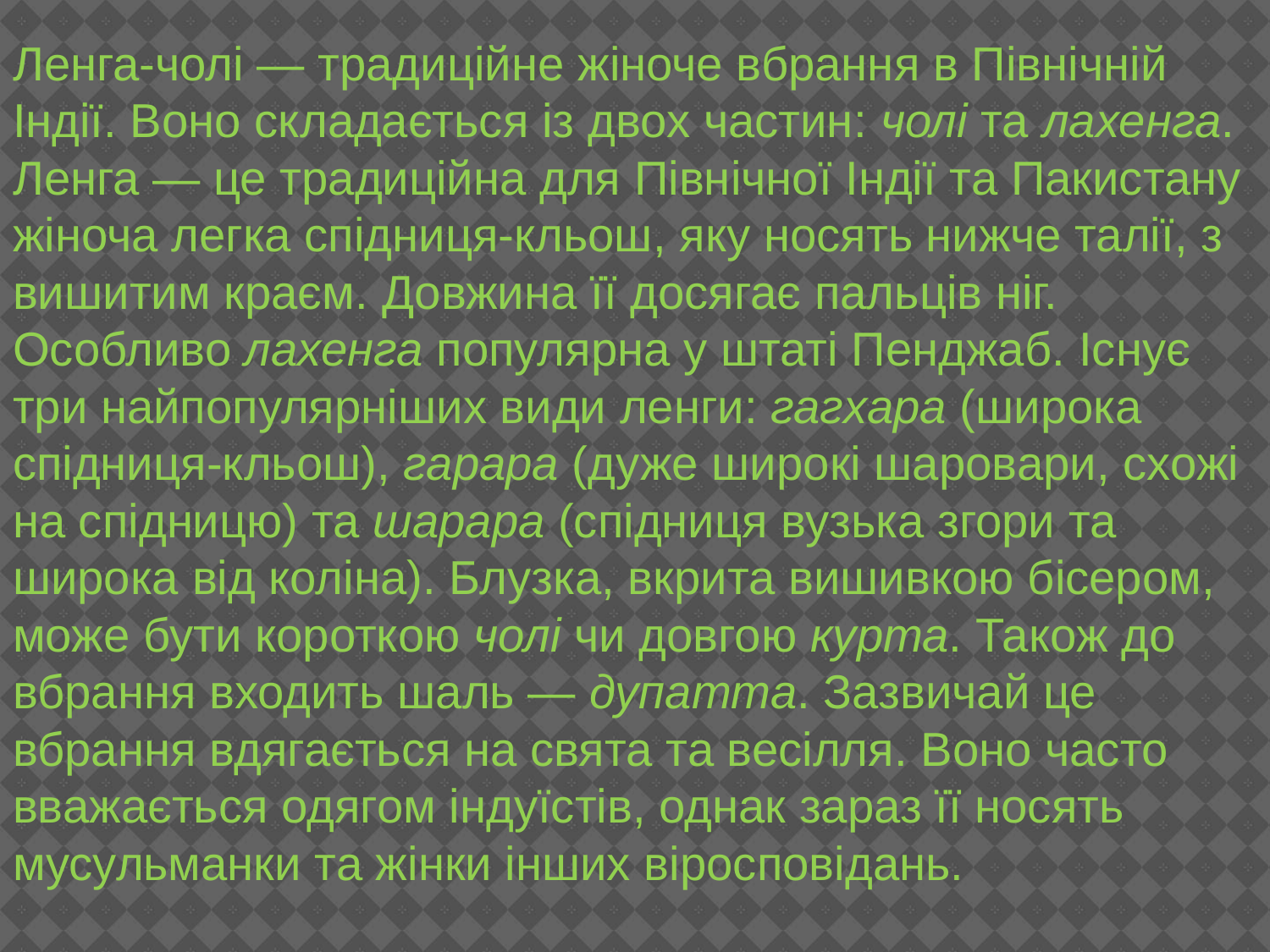

Ленга-чолі — традиційне жіноче вбрання в Північній Індії. Воно складається із двох частин: чолі та лахенга. Ленга — це традиційна для Північної Індії та Пакистану жіноча легка спідниця-кльош, яку носять нижче талії, з вишитим краєм. Довжина її досягає пальців ніг. Особливо лахенга популярна у штаті Пенджаб. Існує три найпопулярніших види ленги: гагхара (широка спідниця-кльош), гарара (дуже широкі шаровари, схожі на спідницю) та шарара (спідниця вузька згори та широка від коліна). Блузка, вкрита вишивкою бісером, може бути короткою чолі чи довгою курта. Також до вбрання входить шаль — дупатта. Зазвичай це вбрання вдягається на свята та весілля. Воно часто вважається одягом індуїстів, однак зараз її носять мусульманки та жінки інших віросповідань.